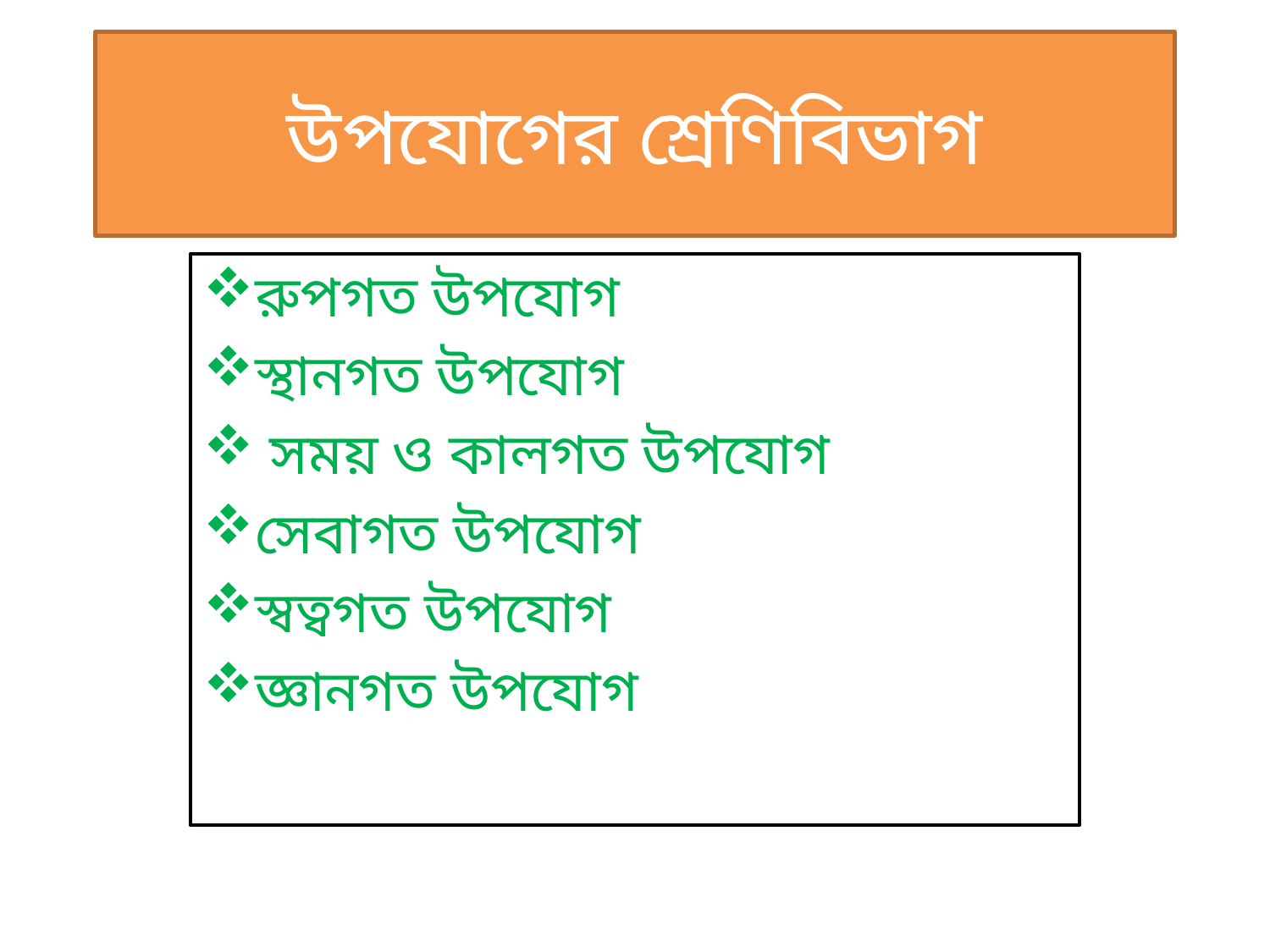

# উপযোগের শ্রেণিবিভাগ
রুপগত উপযোগ
স্থানগত উপযোগ
 সময় ও কালগত উপযোগ
সেবাগত উপযোগ
স্বত্বগত উপযোগ
জ্ঞানগত উপযোগ